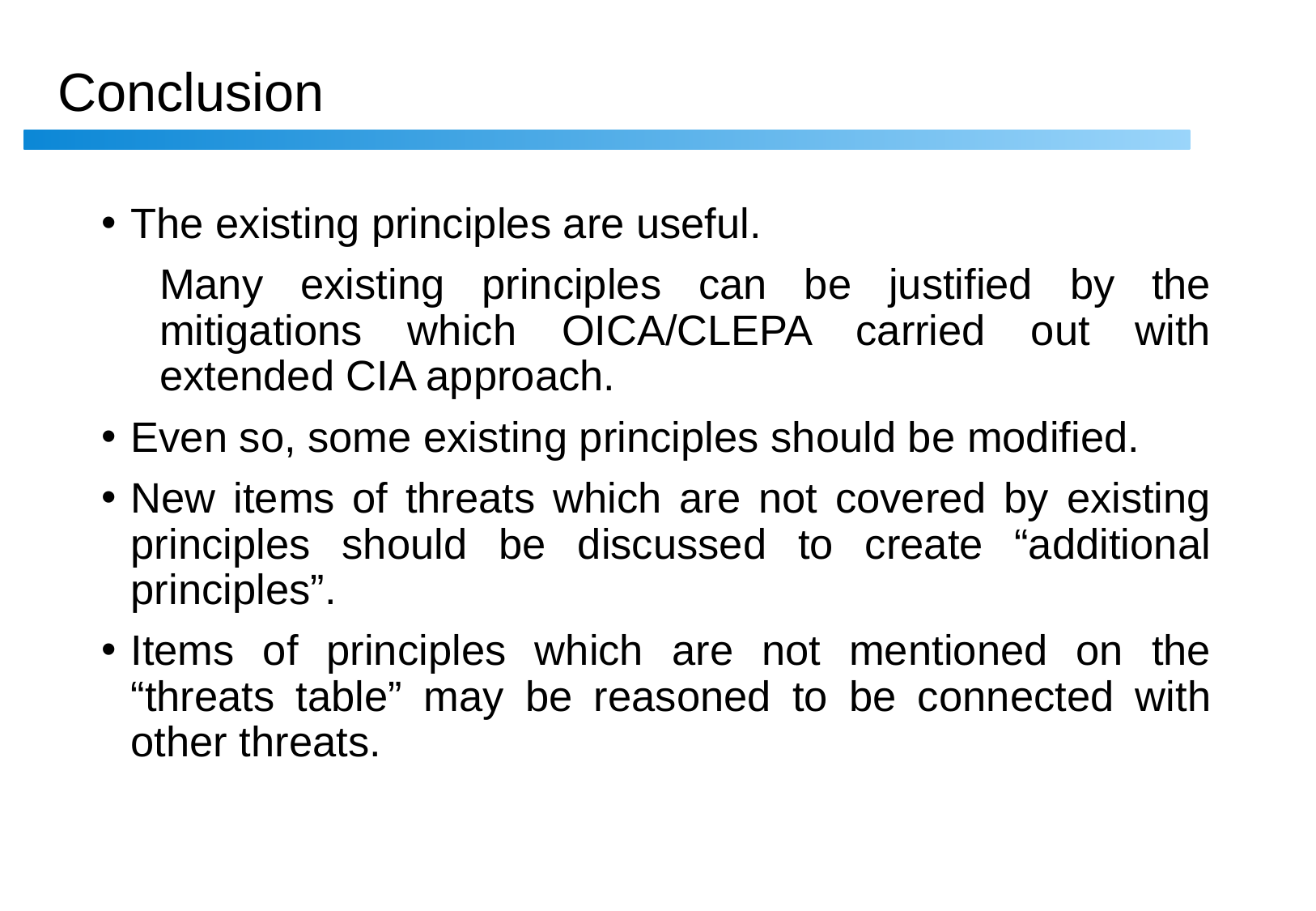

Conclusion

The existing principles are useful.
Many existing principles can be justified by the mitigations which OICA/CLEPA carried out with extended CIA approach.
Even so, some existing principles should be modified.
New items of threats which are not covered by existing principles should be discussed to create “additional principles”.
Items of principles which are not mentioned on the “threats table” may be reasoned to be connected with other threats.